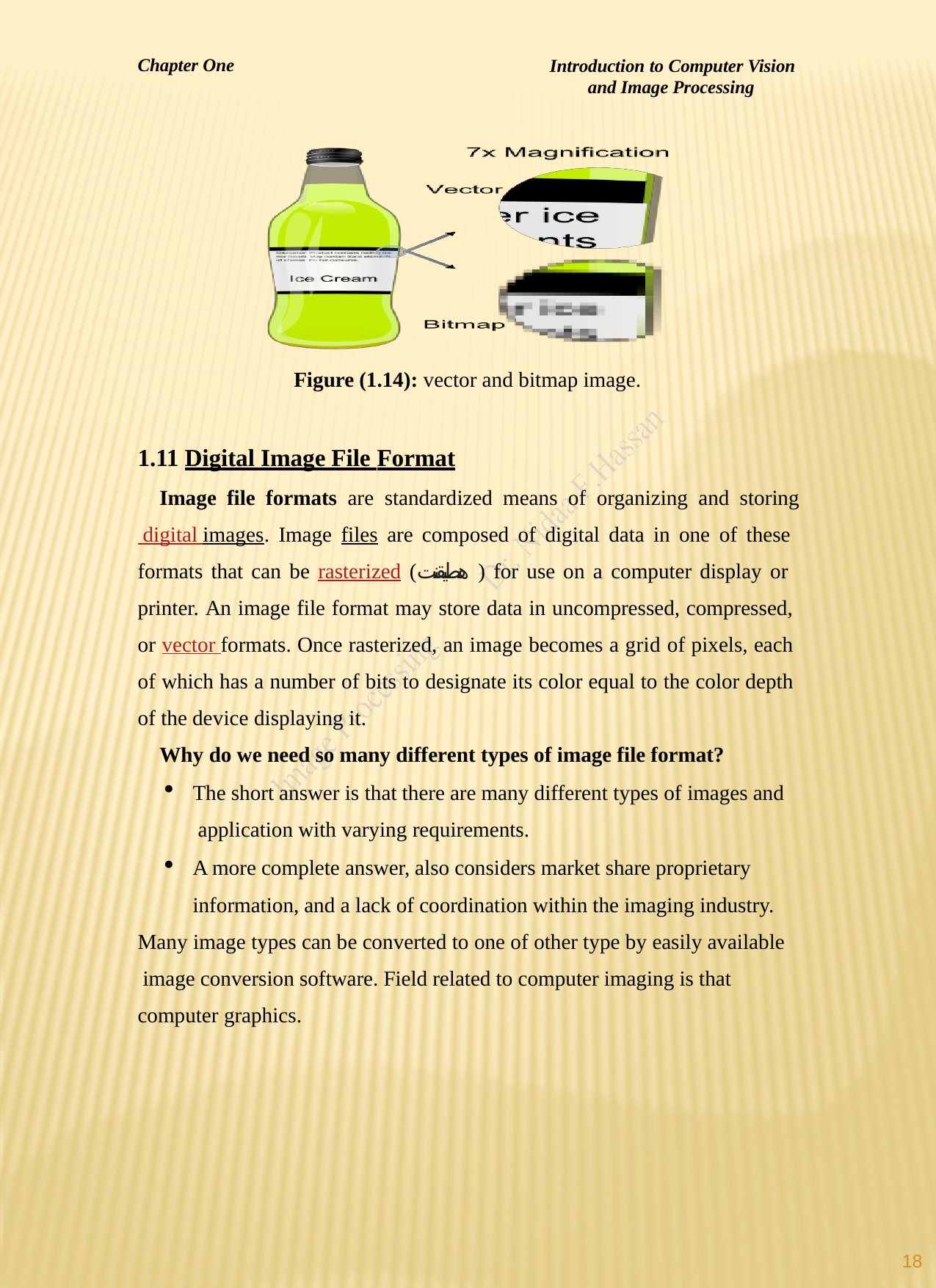

Introduction to Computer Vision  and Image Processing
Chapter One

Figure (1.14): vector and bitmap image.

1.11 Digital Image File Format
Image file formats are standardized means of organizing and storing  digital images. Image files are composed of digital data in one of these  formats that can be rasterized (هطيقنت ) for use on a computer display or  printer. An image file format may store data in uncompressed, compressed,  or vector formats. Once rasterized, an image becomes a grid of pixels, each  of which has a number of bits to designate its color equal to the color depth  of the device displaying it.
Why do we need so many different types of image file format?
The short answer is that there are many different types of images and  application with varying requirements.
A more complete answer, also considers market share proprietary  information, and a lack of coordination within the imaging industry.
Many image types can be converted to one of other type by easily available  image conversion software. Field related to computer imaging is that  computer graphics.

18